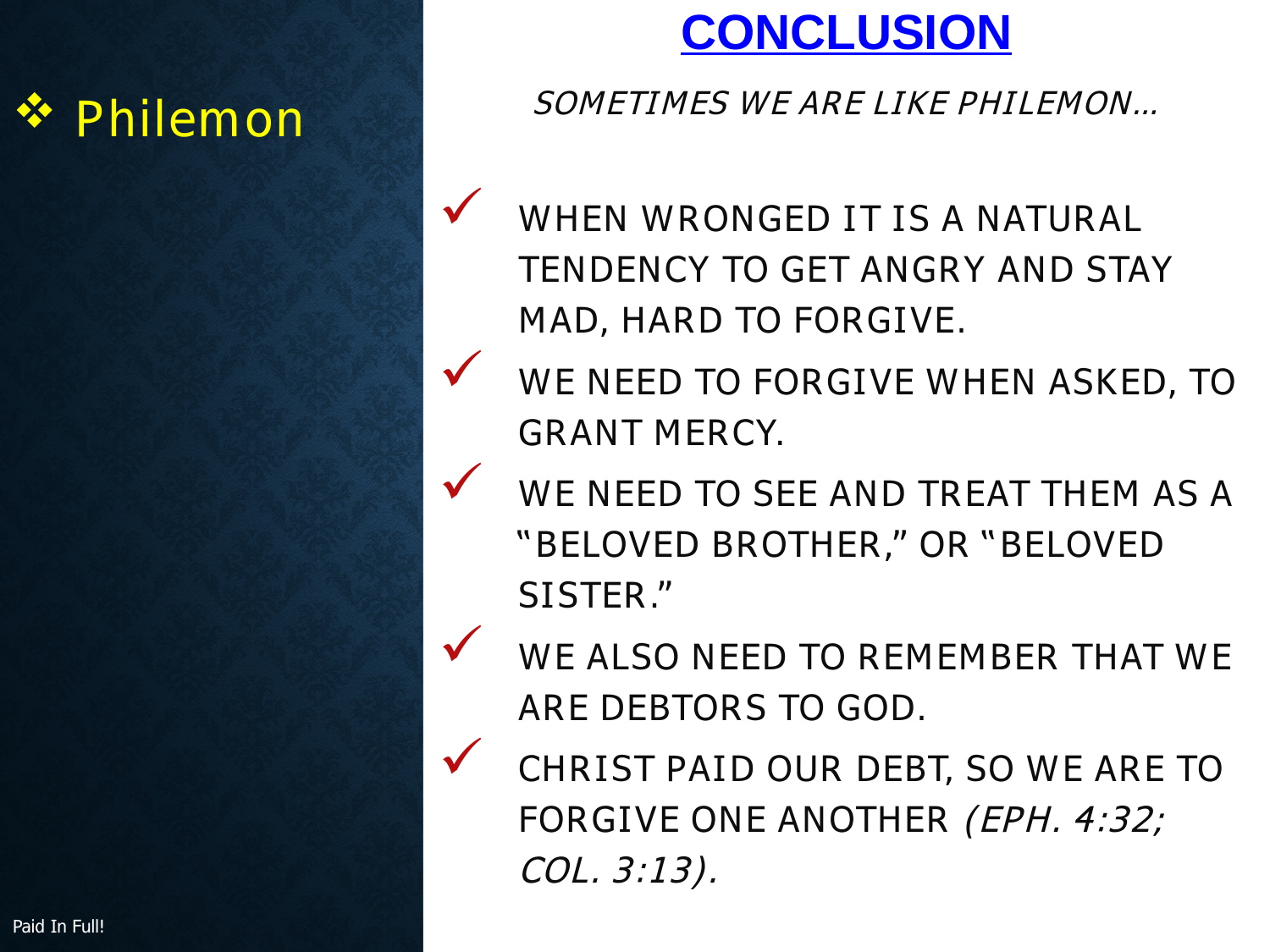

# Conclusion
Sometimes we are like Philemon…

When wronged it is a natural tendency to get angry and stay mad, hard to forgive.
We need to forgive when asked, to grant mercy.
We need to see and treat them as a “beloved brother,” or “beloved sister.”
We also need to remember that we are debtors to God.
Christ paid our debt, so we are to forgive one another (Eph. 4:32; Col. 3:13).

Philemon
Paid In Full!